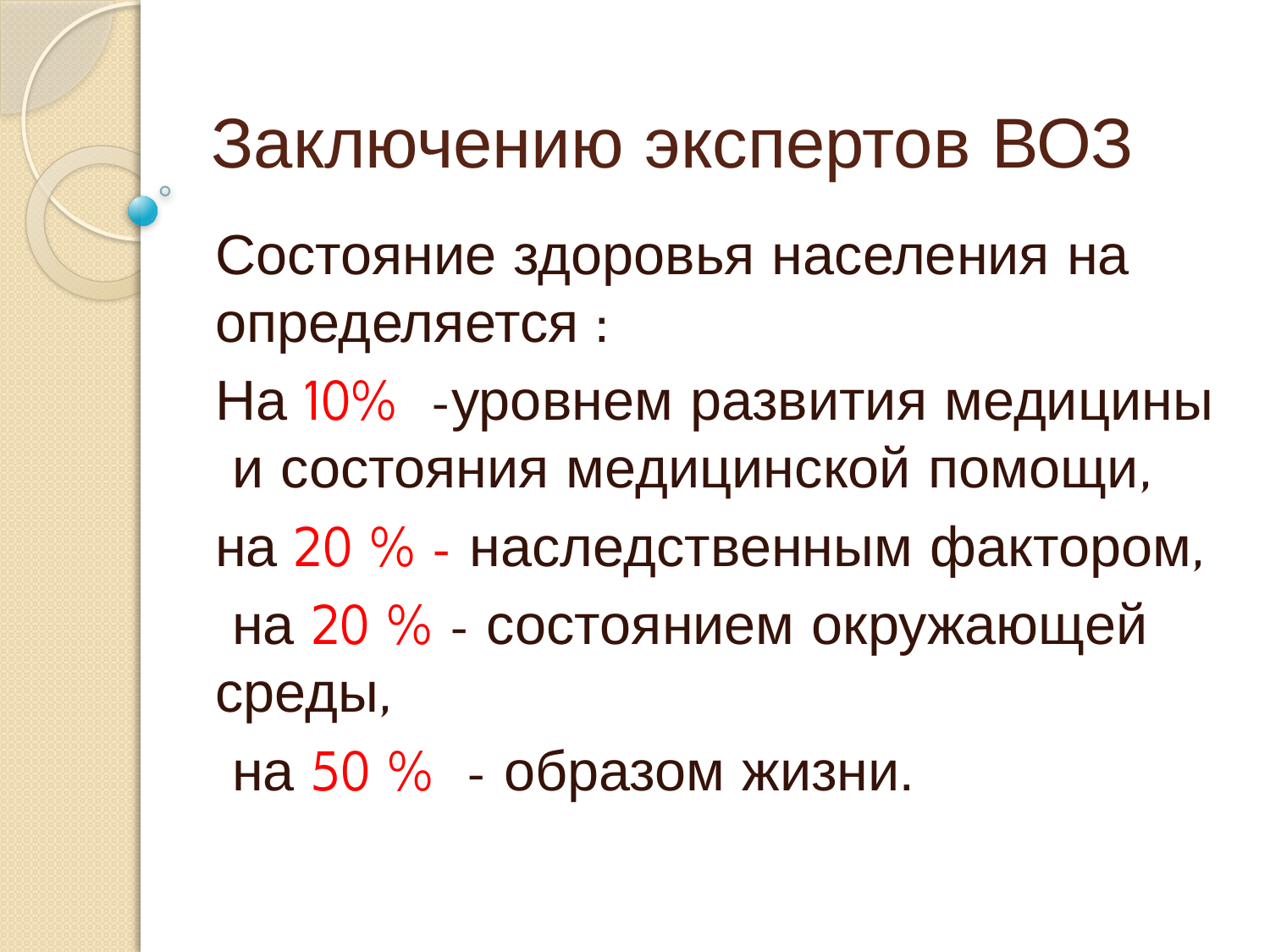

# Заключению экспертов ВОЗ
Состояние здоровья населения на  определяется :
На 10%  -уровнем развития медицины  и состояния медицинской помощи,
на 20 % - наследственным фактором,
 на 20 % - состоянием окружающей среды,
 на 50 %  - образом жизни.